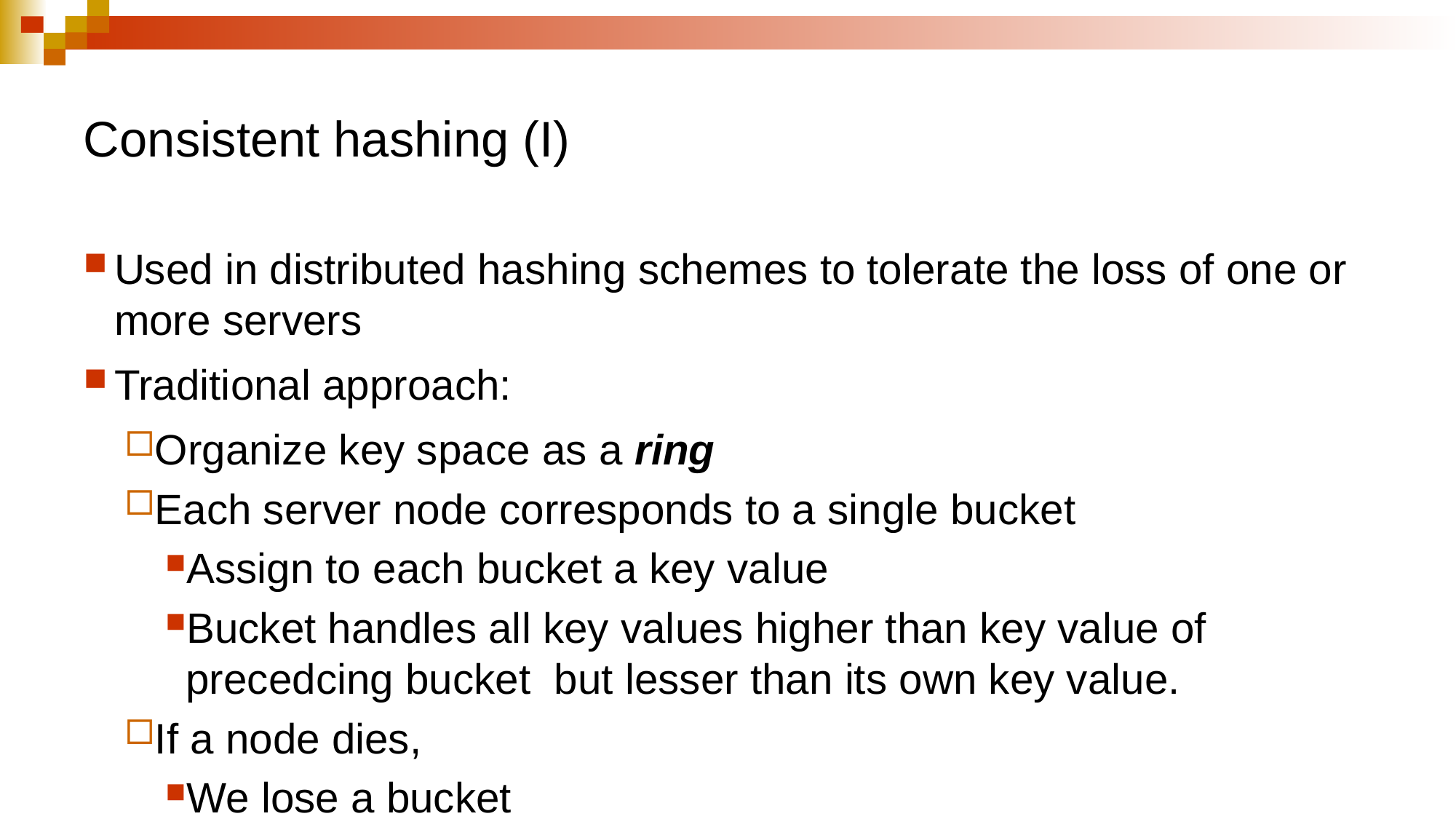

# Consistent hashing (I)
Used in distributed hashing schemes to tolerate the loss of one or more servers
Traditional approach:
Organize key space as a ring
Each server node corresponds to a single bucket
Assign to each bucket a key value
Bucket handles all key values higher than key value of precedcing bucket  but lesser than its own key value.
If a node dies,
We lose a bucket
Must update the hash function for all nodes